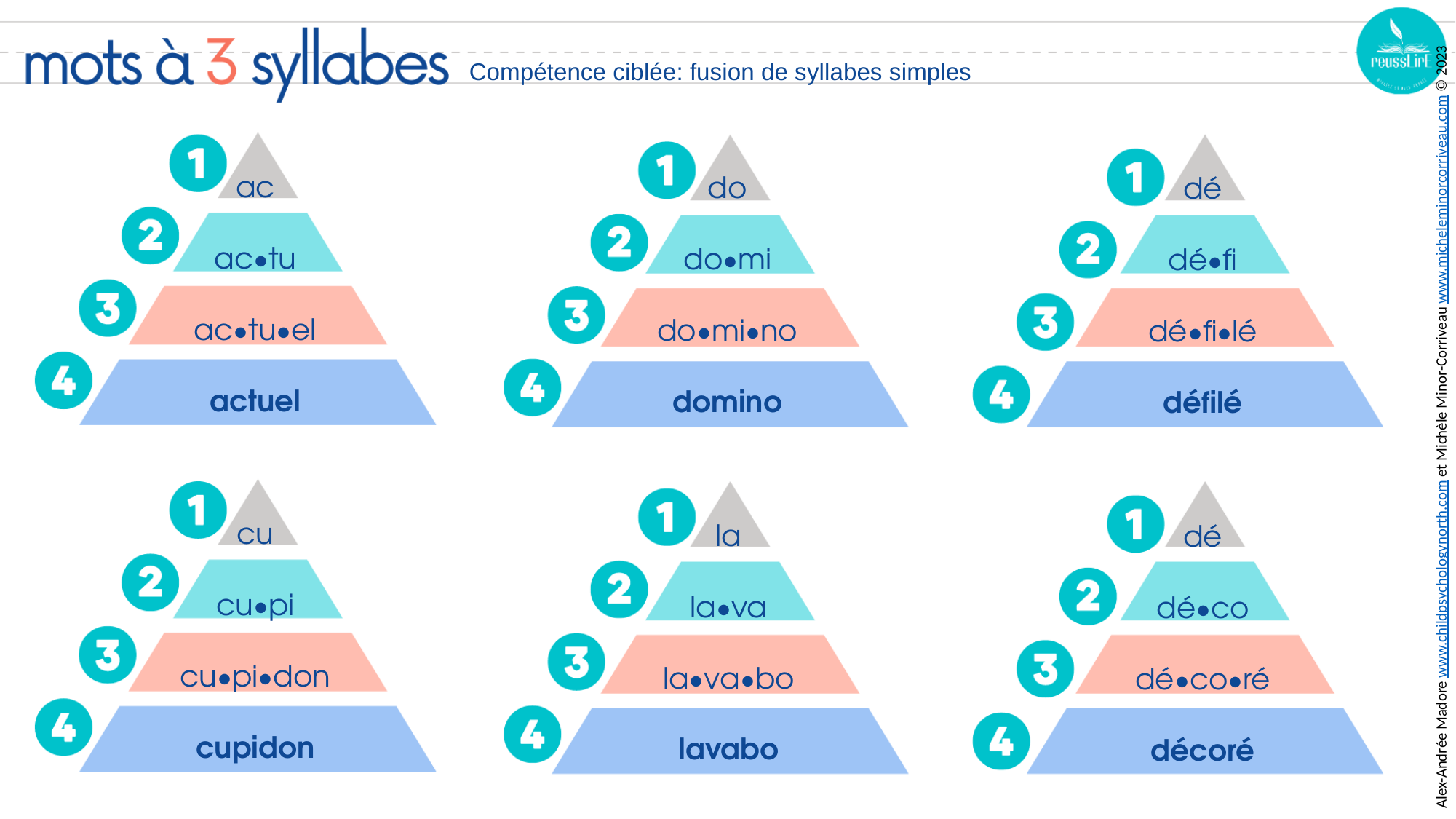

Compétence ciblée: fusion de syllabes simples
ac
ac•tu
ac•tu•el
actuel
do
do•mi
do•mi•no
domino
dé
dé•fi
dé•fi•lé
défilé
cu
cu•pi
cu•pi•don
cupidon
la
la•va
la•va•bo
lavabo
dé
dé•co
dé•co•ré
décoré